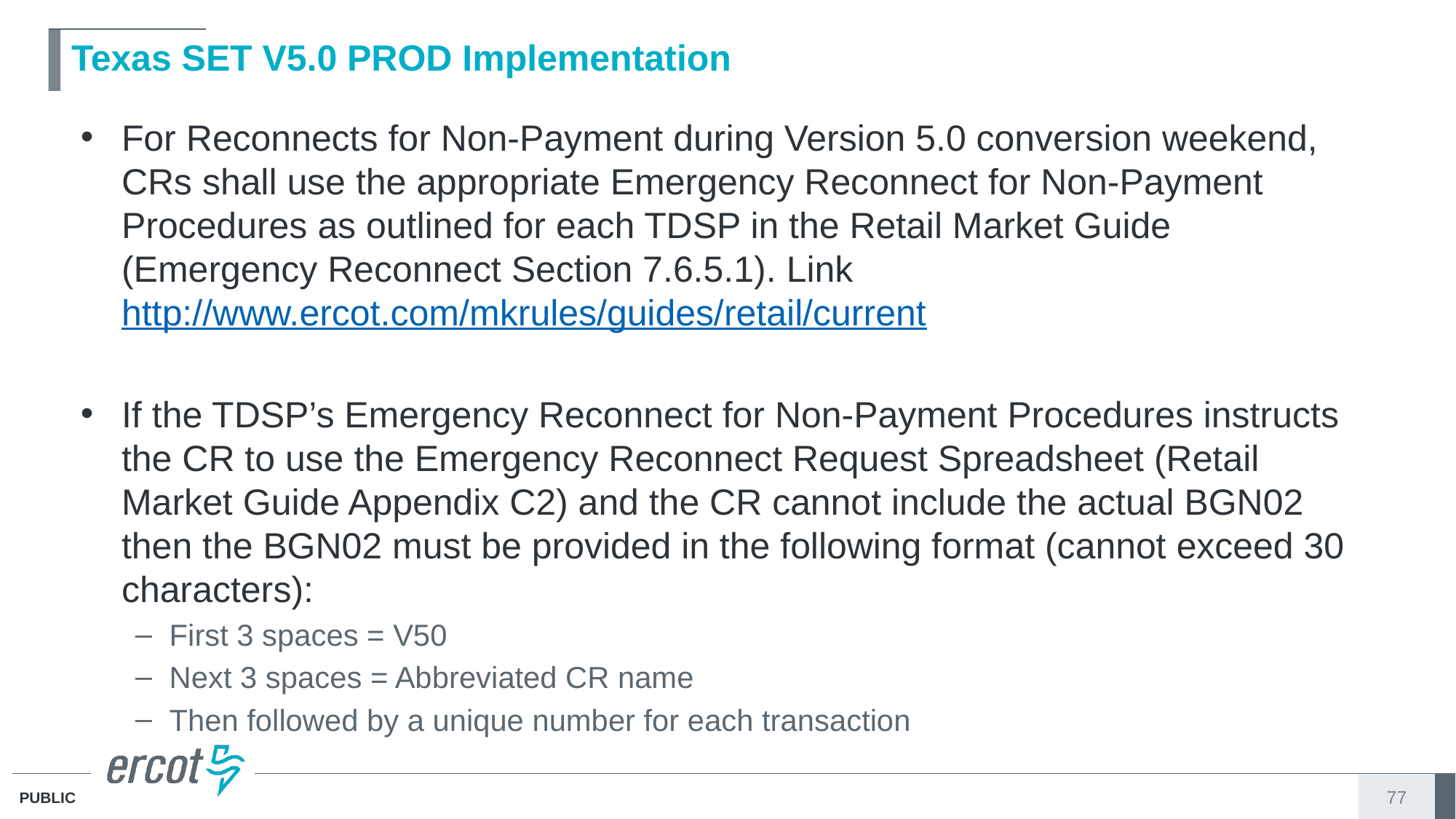

# Texas SET V5.0 PROD Implementation
For Reconnects for Non-Payment during Version 5.0 conversion weekend, CRs shall use the appropriate Emergency Reconnect for Non-Payment Procedures as outlined for each TDSP in the Retail Market Guide (Emergency Reconnect Section 7.6.5.1). Link http://www.ercot.com/mkrules/guides/retail/current

If the TDSP’s Emergency Reconnect for Non-Payment Procedures instructs the CR to use the Emergency Reconnect Request Spreadsheet (Retail Market Guide Appendix C2) and the CR cannot include the actual BGN02 then the BGN02 must be provided in the following format (cannot exceed 30 characters):
First 3 spaces = V50
Next 3 spaces = Abbreviated CR name
Then followed by a unique number for each transaction
77